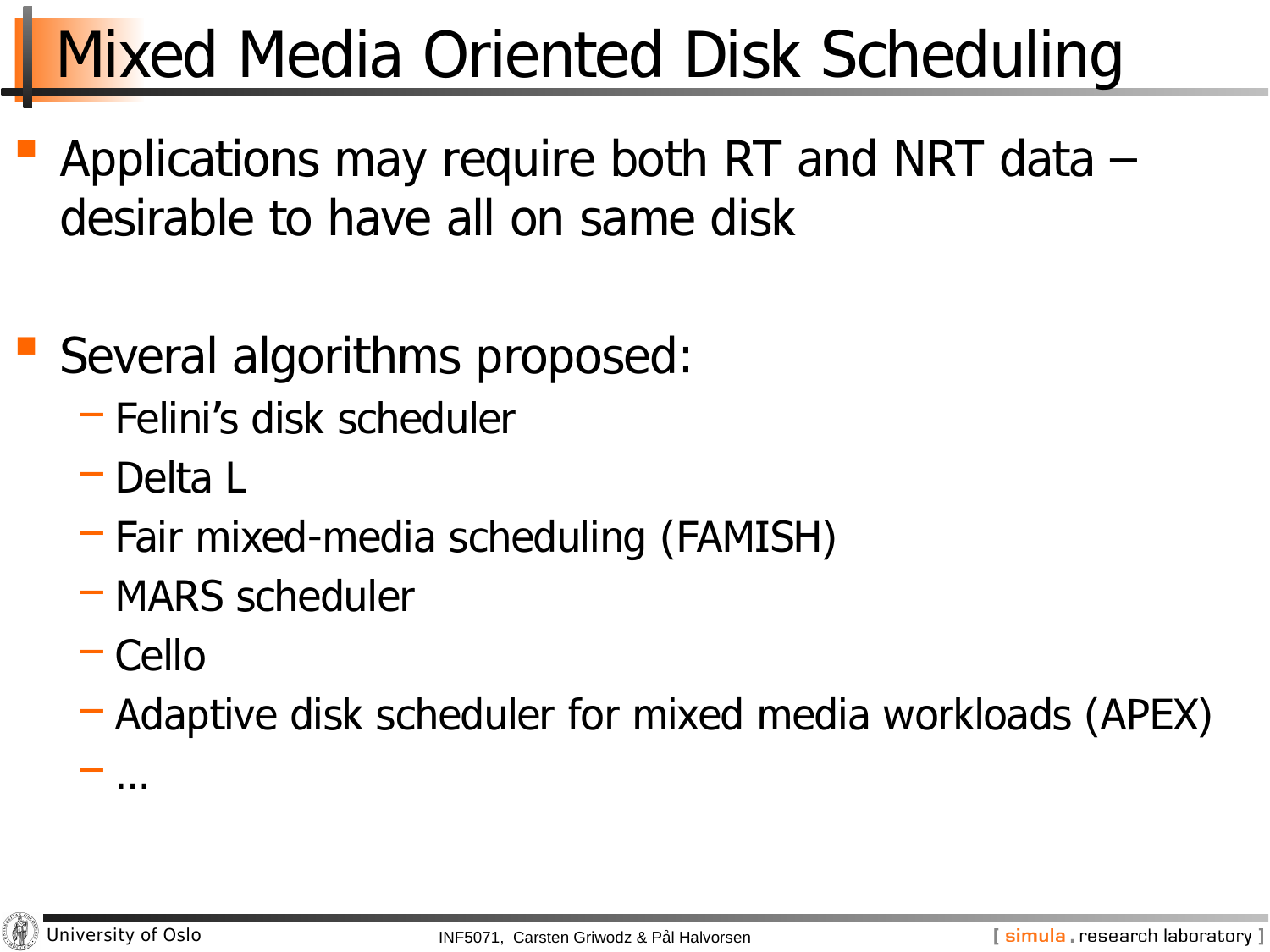

# Mixed Media Oriented Disk Scheduling
Applications may require both RT and NRT data – desirable to have all on same disk

Several algorithms proposed:
Felini’s disk scheduler
Delta L
Fair mixed-media scheduling (FAMISH)
MARS scheduler
Cello
Adaptive disk scheduler for mixed media workloads (APEX)
…